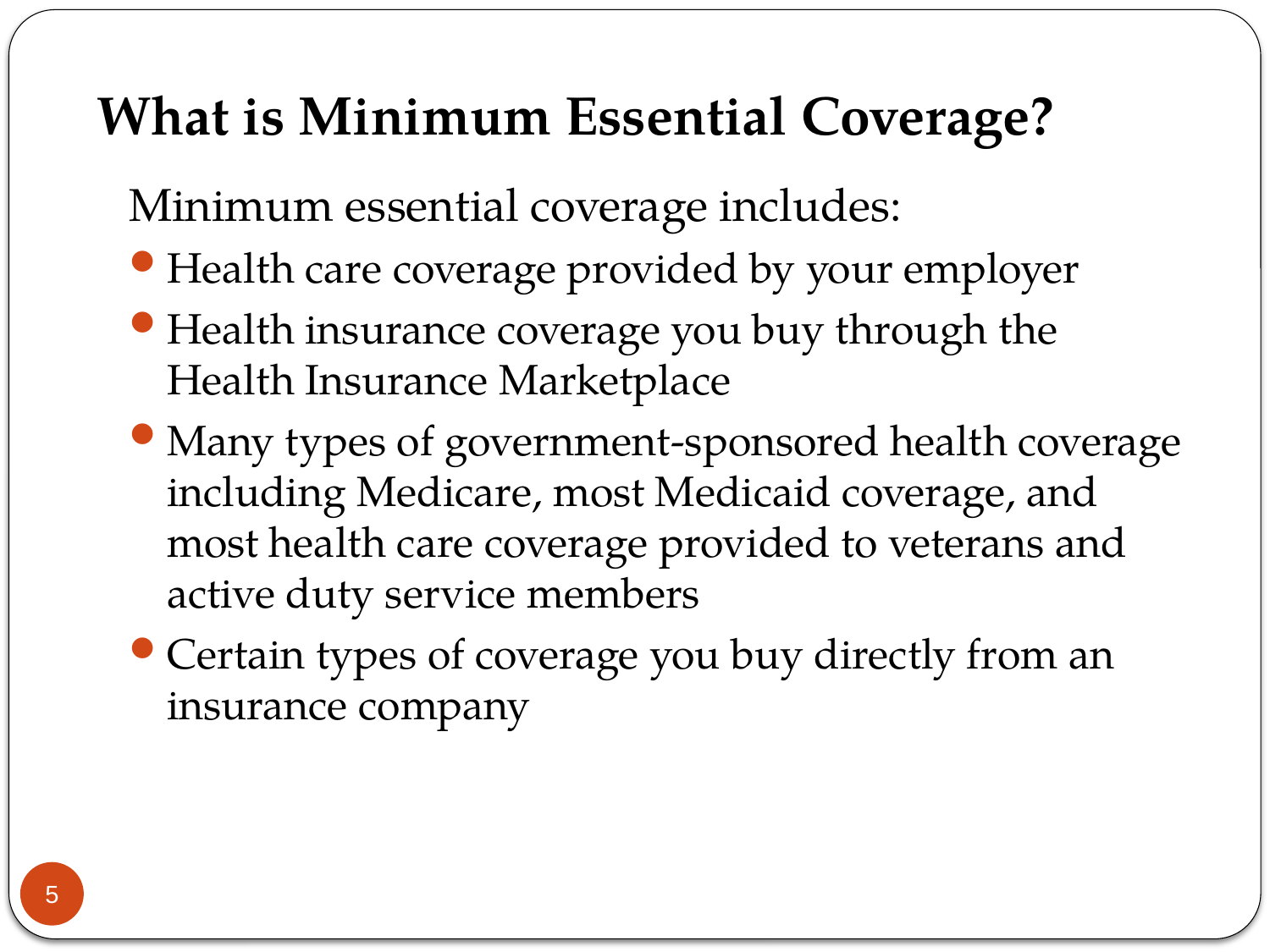

# What is Minimum Essential Coverage?
Minimum essential coverage includes:
Health care coverage provided by your employer
Health insurance coverage you buy through the Health Insurance Marketplace
Many types of government-sponsored health coverage including Medicare, most Medicaid coverage, and most health care coverage provided to veterans and active duty service members
Certain types of coverage you buy directly from an insurance company

5